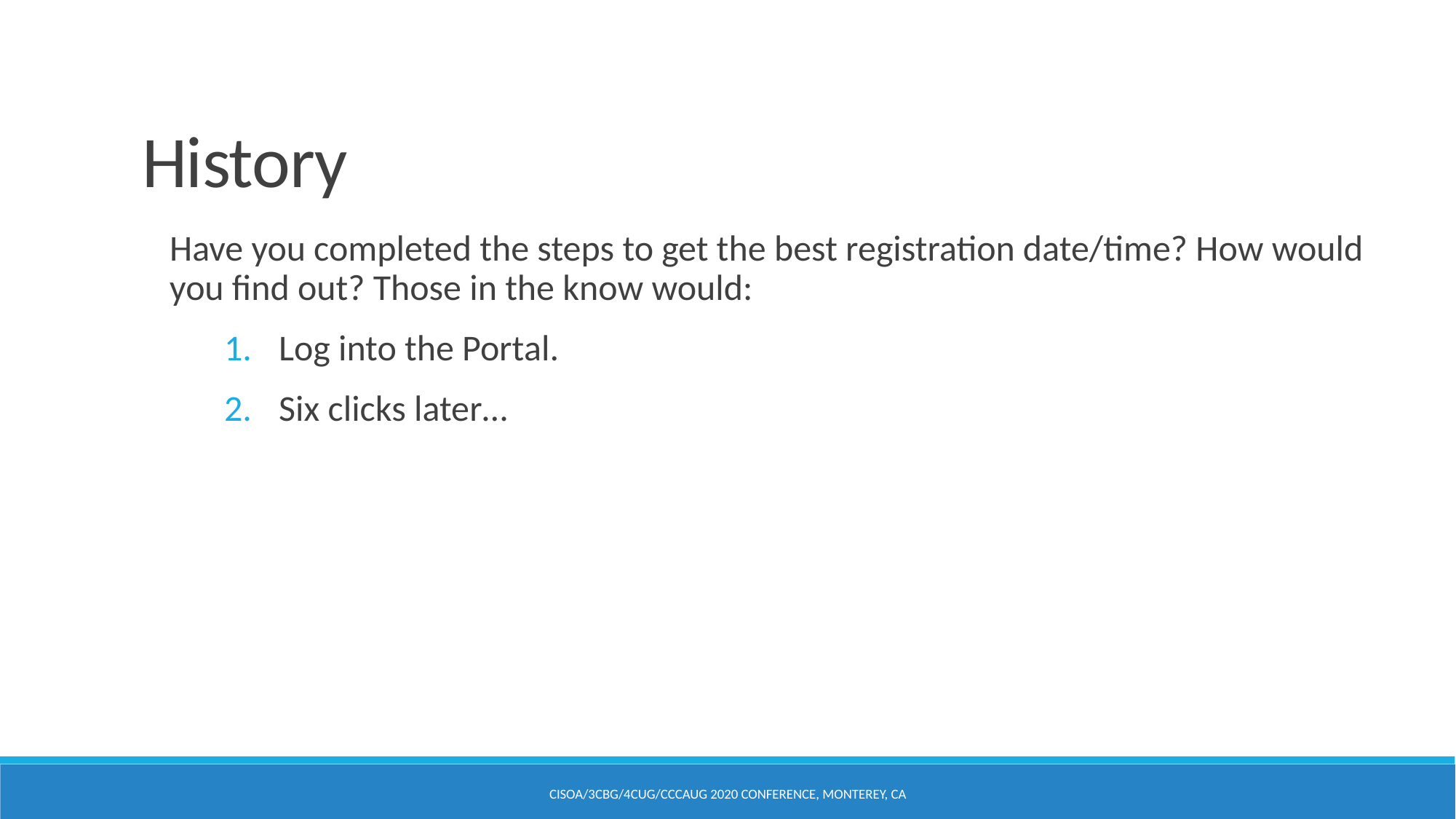

# History

Have you completed the steps to get the best registration date/time? How would you find out? Those in the know would:
Log into the Portal.
Six clicks later…
CISOA/3CBG/4CUG/CCcAUG 2020 Conference, Monterey, CA